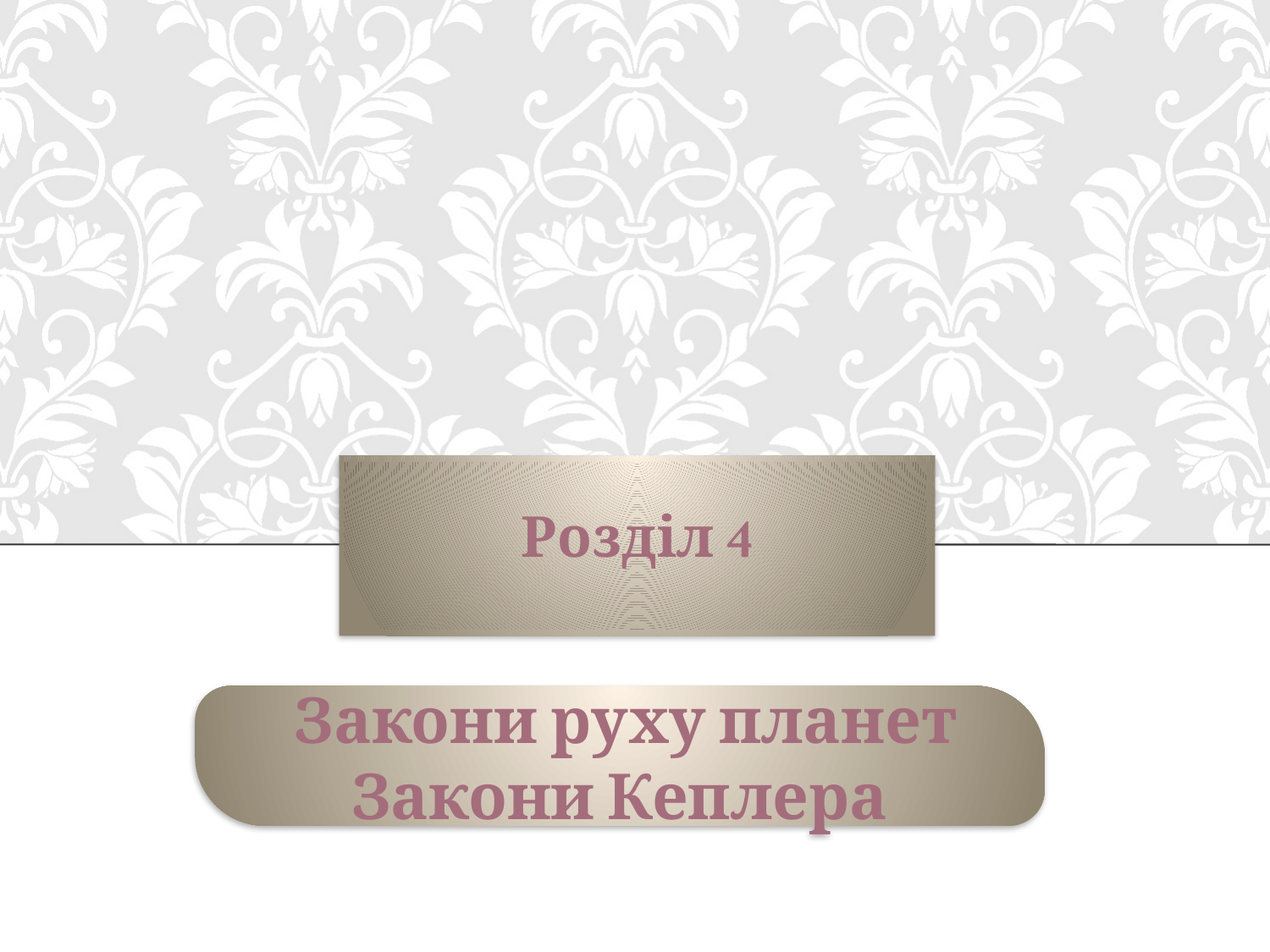

# Розділ 4
 Закони руху планет
Закони Кеплера